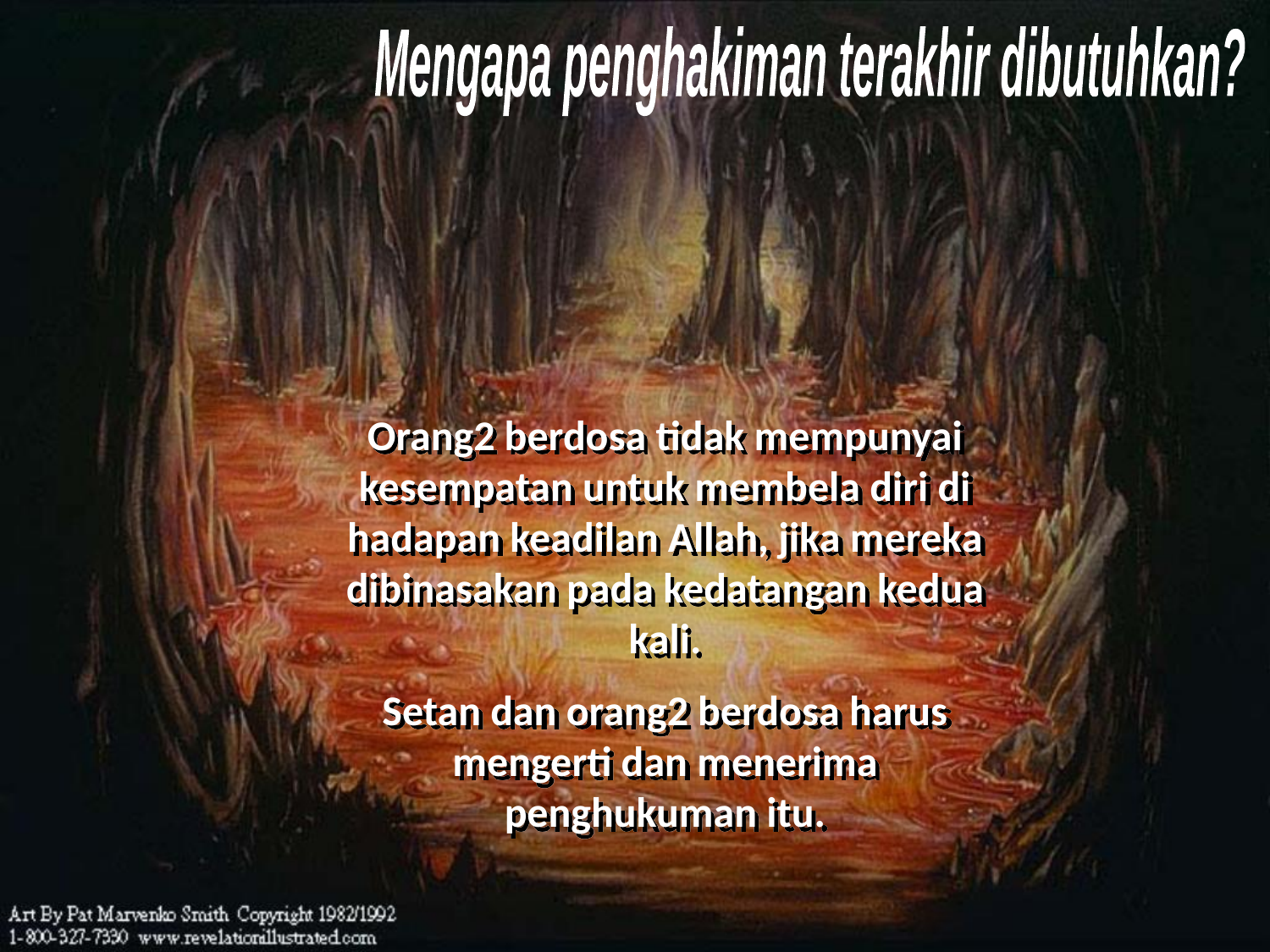

Mengapa penghakiman terakhir dibutuhkan?
Orang2 berdosa tidak mempunyai kesempatan untuk membela diri di hadapan keadilan Allah, jika mereka dibinasakan pada kedatangan kedua kali.
Setan dan orang2 berdosa harus mengerti dan menerima penghukuman itu.